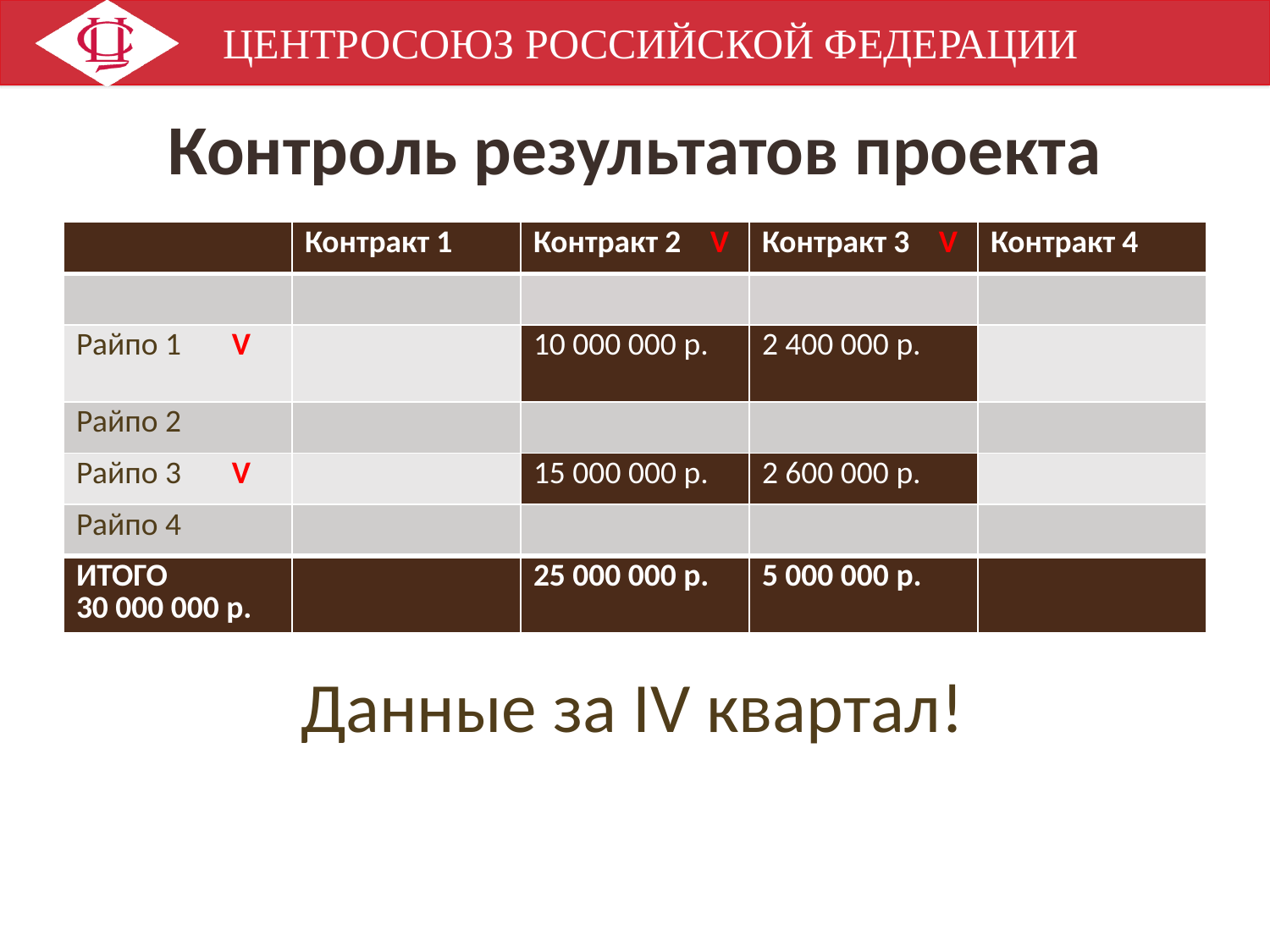

# Контроль результатов проекта
|  | Контракт 1 | Контракт 2 V | Контракт 3 V | Контракт 4 |
| --- | --- | --- | --- | --- |
|  |  |  |  |  |
| Райпо 1 V |  | 10 000 000 р. | 2 400 000 р. |  |
| Райпо 2 |  |  |  |  |
| Райпо 3 V |  | 15 000 000 р. | 2 600 000 р. |  |
| Райпо 4 |  |  |  |  |
| ИТОГО 30 000 000 р. |  | 25 000 000 р. | 5 000 000 р. |  |
Данные за IV квартал!